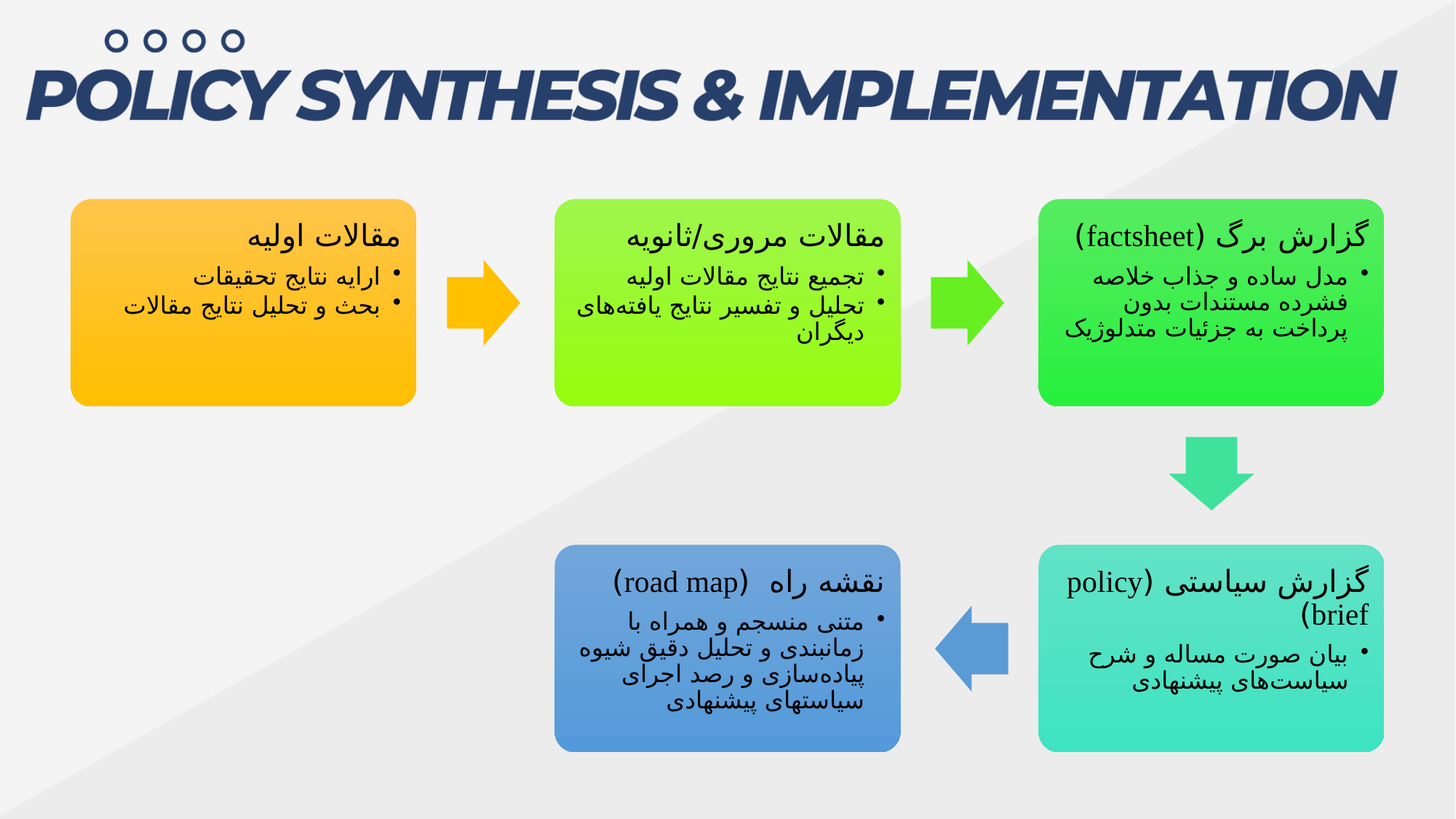

مقالات اولیه
ارایه نتایج تحقیقات
بحث و تحلیل نتایج مقالات

مقالات مروری/ثانویه
تجمیع نتایج مقالات اولیه
تحلیل و تفسیر نتایج یافته‌های دیگران

گزارش برگ (factsheet)
مدل ساده و جذاب خلاصه فشرده مستندات بدون پرداخت به جزئیات متدلوژیک

گزارش سیاستی (policy brief)
بیان صورت مساله و شرح سیاست‌های پیشنهادی

نقشه راه  (road map)
متنی منسجم و همراه با زمانبندی و تحلیل دقیق شیوه پیاده‌سازی و رصد اجرای سیاستهای پیشنهادی